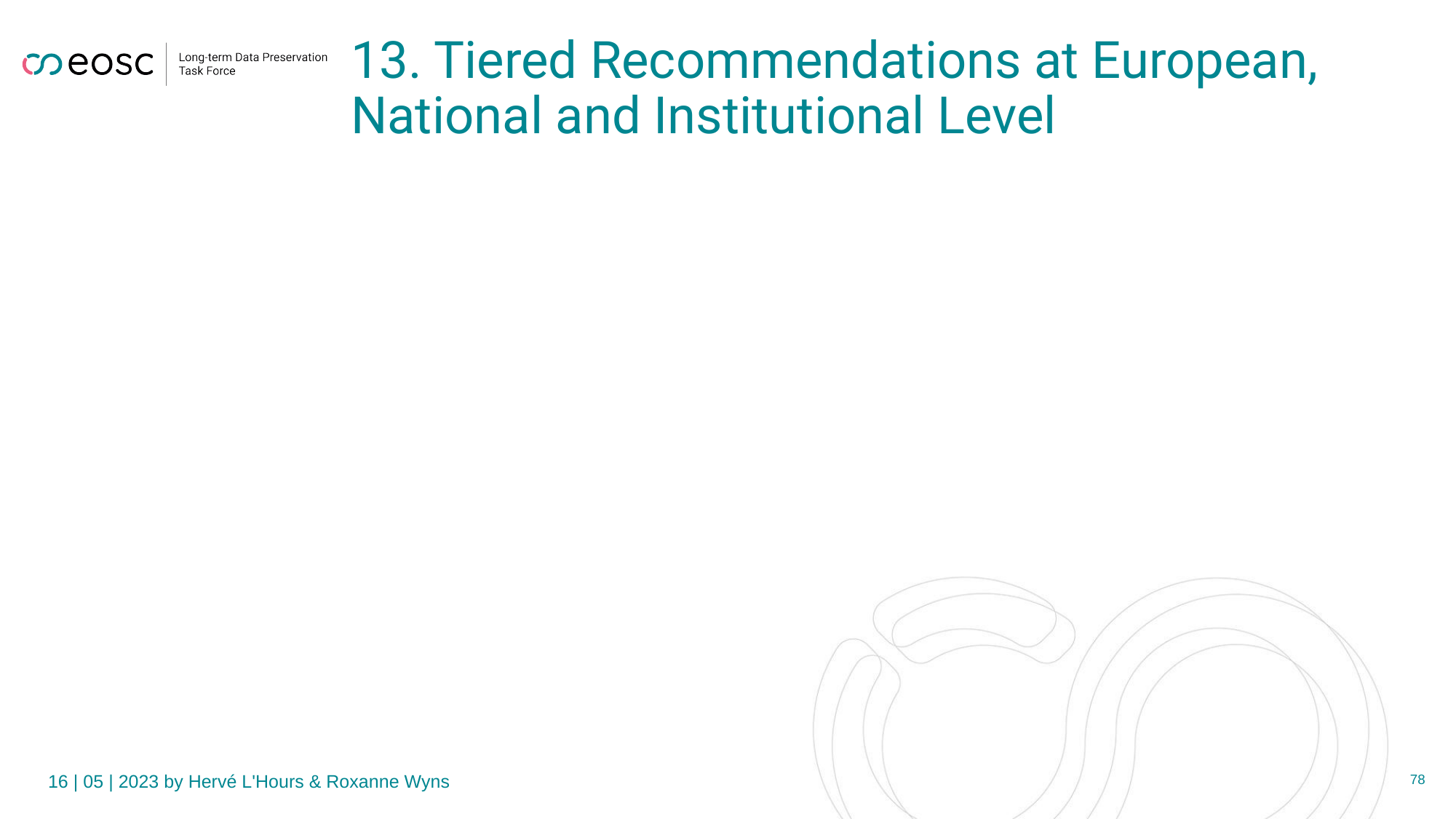

# 13. Tiered Recommendations at European, National and Institutional Level

16 | 05 | 2023 by Hervé L'Hours & Roxanne Wyns
78